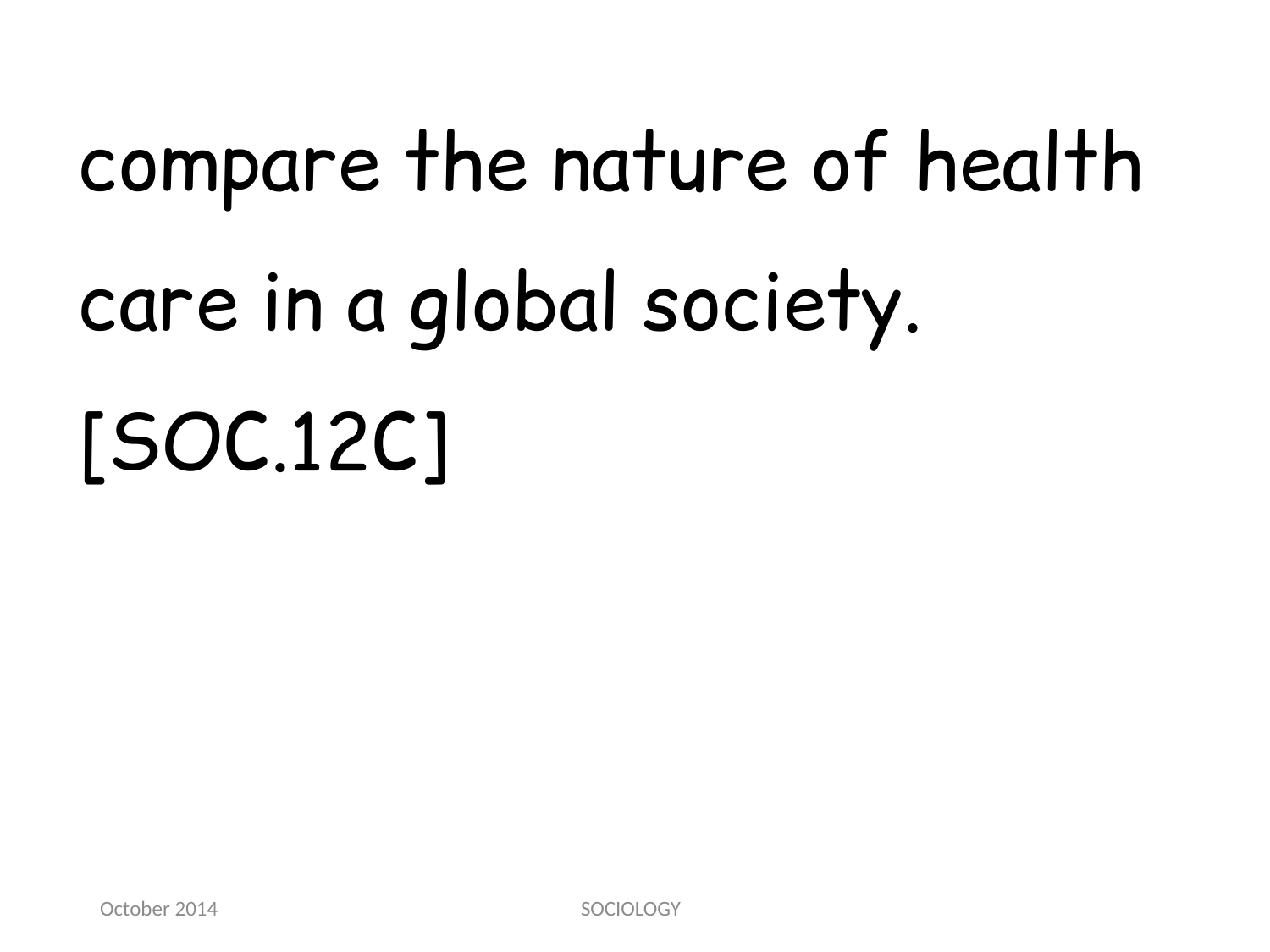

compare the nature of health care in a global society.[SOC.12C]
October 2014
SOCIOLOGY